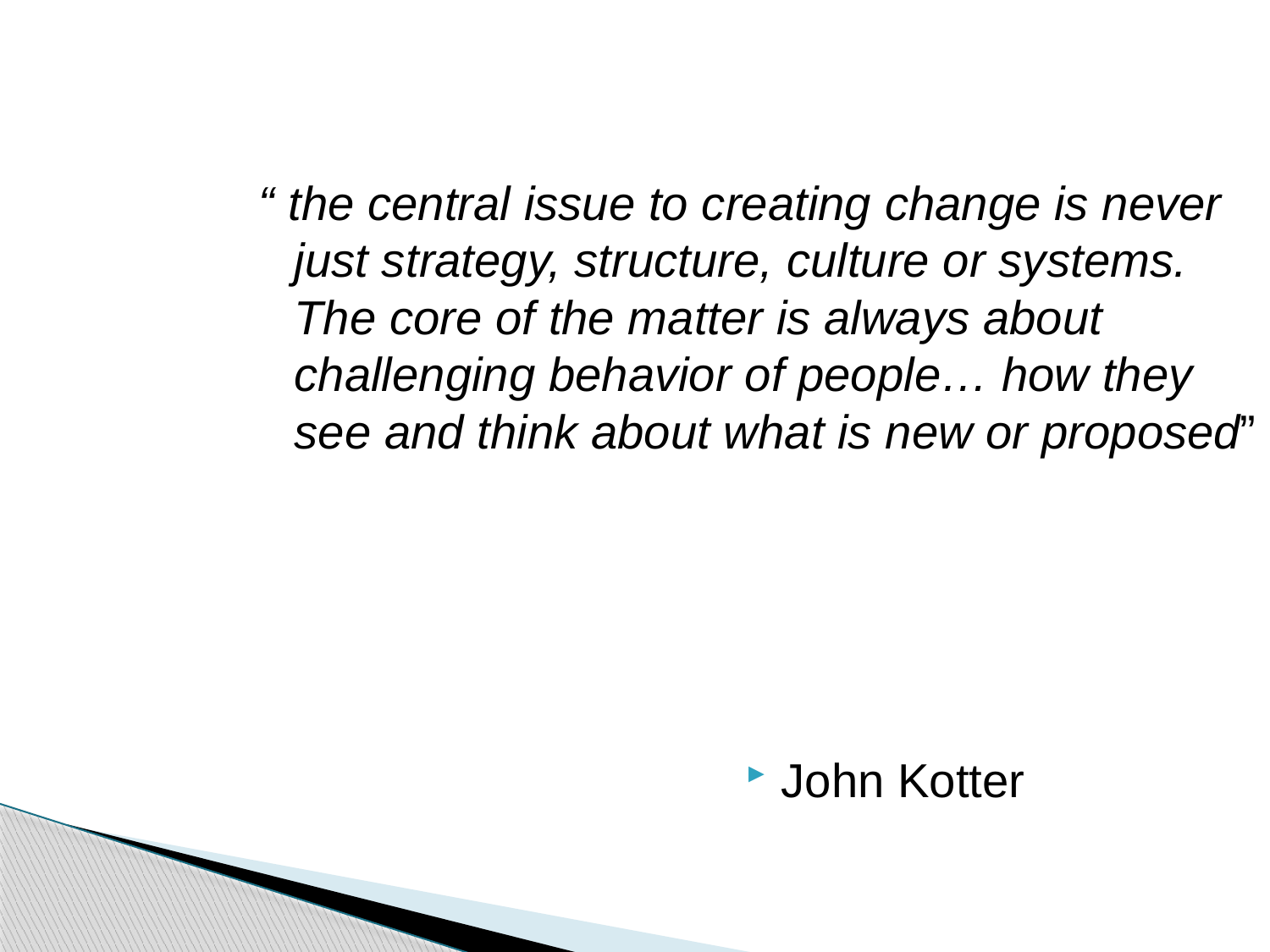

“ the central issue to creating change is never just strategy, structure, culture or systems.  The core of the matter is always about challenging behavior of people… how they see and think about what is new or proposed”
John Kotter